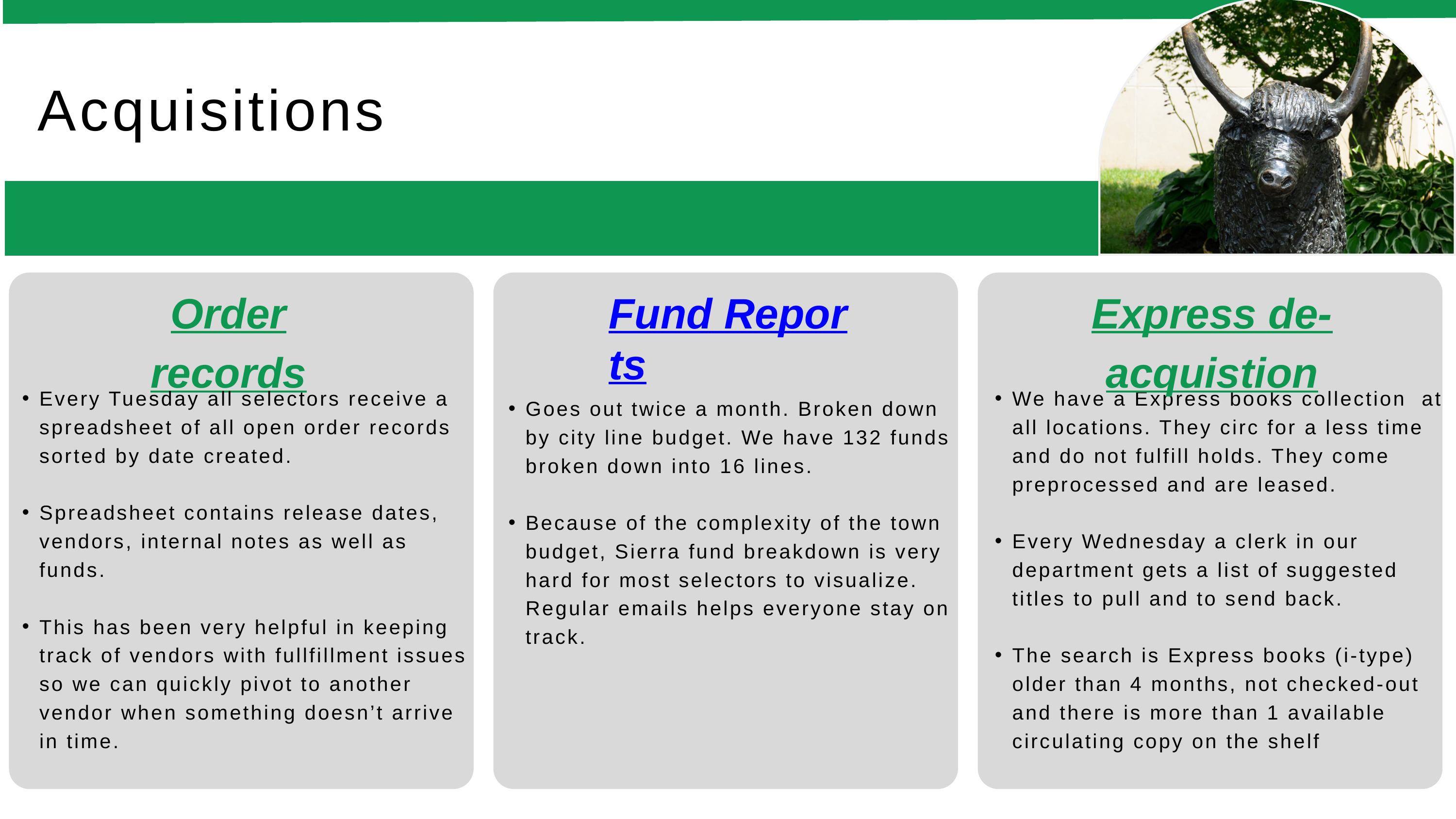

Acquisitions

Order records
Fund Reports
Express de-acquistion

Every Tuesday all selectors receive a spreadsheet of all open order records sorted by date created.

Spreadsheet contains release dates, vendors, internal notes as well as funds.

This has been very helpful in keeping track of vendors with fullfillment issues so we can quickly pivot to another vendor when something doesn’t arrive in time.

We have a Express books collection  at all locations. They circ for a less time and do not fulfill holds. They come preprocessed and are leased.

Every Wednesday a clerk in our department gets a list of suggested titles to pull and to send back.

The search is Express books (i-type) older than 4 months, not checked-out and there is more than 1 available circulating copy on the shelf

Goes out twice a month. Broken down by city line budget. We have 132 funds broken down into 16 lines.

Because of the complexity of the town budget, Sierra fund breakdown is very hard for most selectors to visualize. Regular emails helps everyone stay on track.